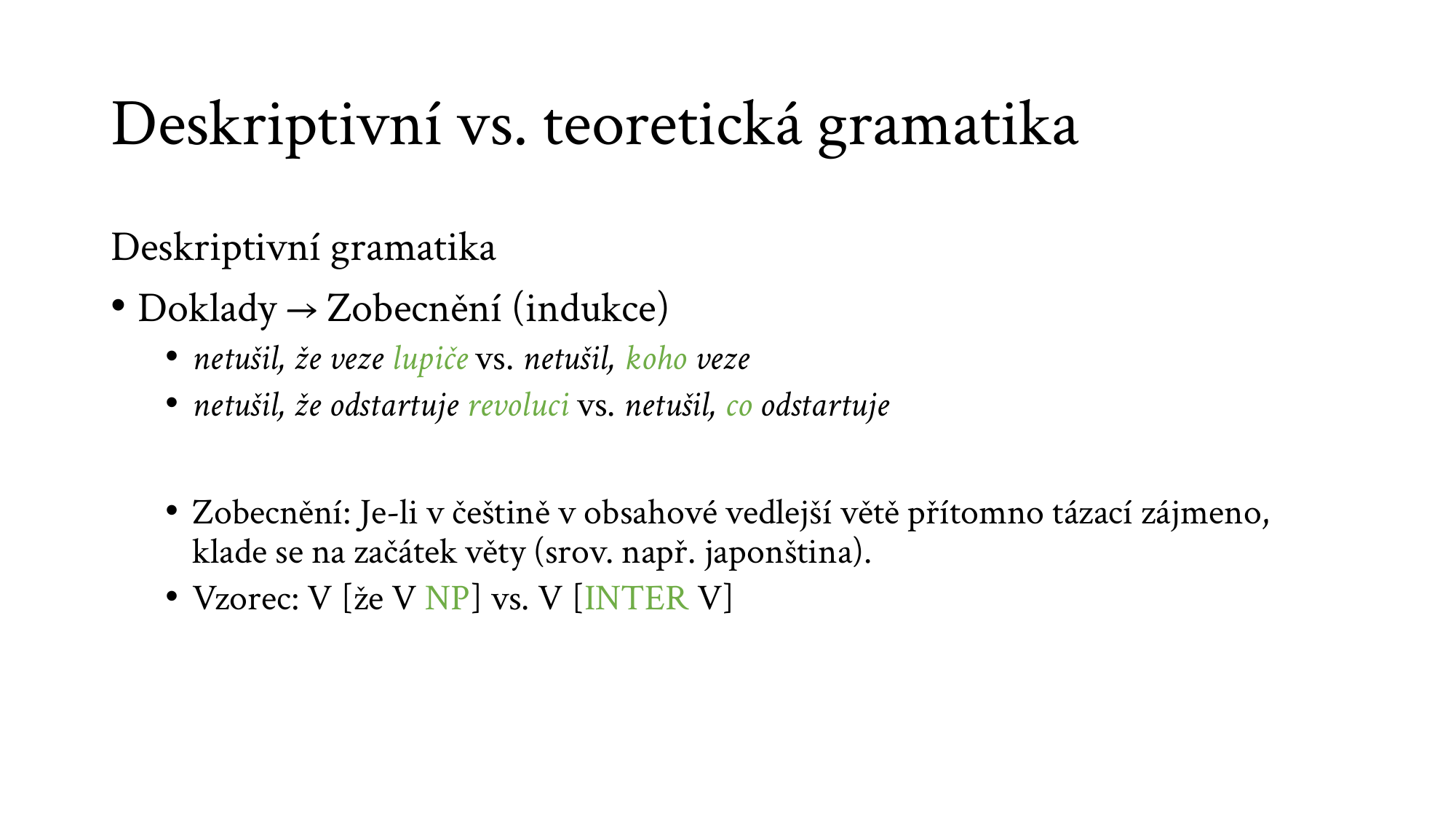

# Deskriptivní vs. teoretická gramatika
Deskriptivní gramatika
Doklady → Zobecnění (indukce)
netušil, že veze lupiče vs. netušil, koho veze
netušil, že odstartuje revoluci vs. netušil, co odstartuje

Zobecnění: Je-li v češtině v obsahové vedlejší větě přítomno tázací zájmeno, klade se na začátek věty (srov. např. japonština).
Vzorec: V [že V NP] vs. V [INTER V]